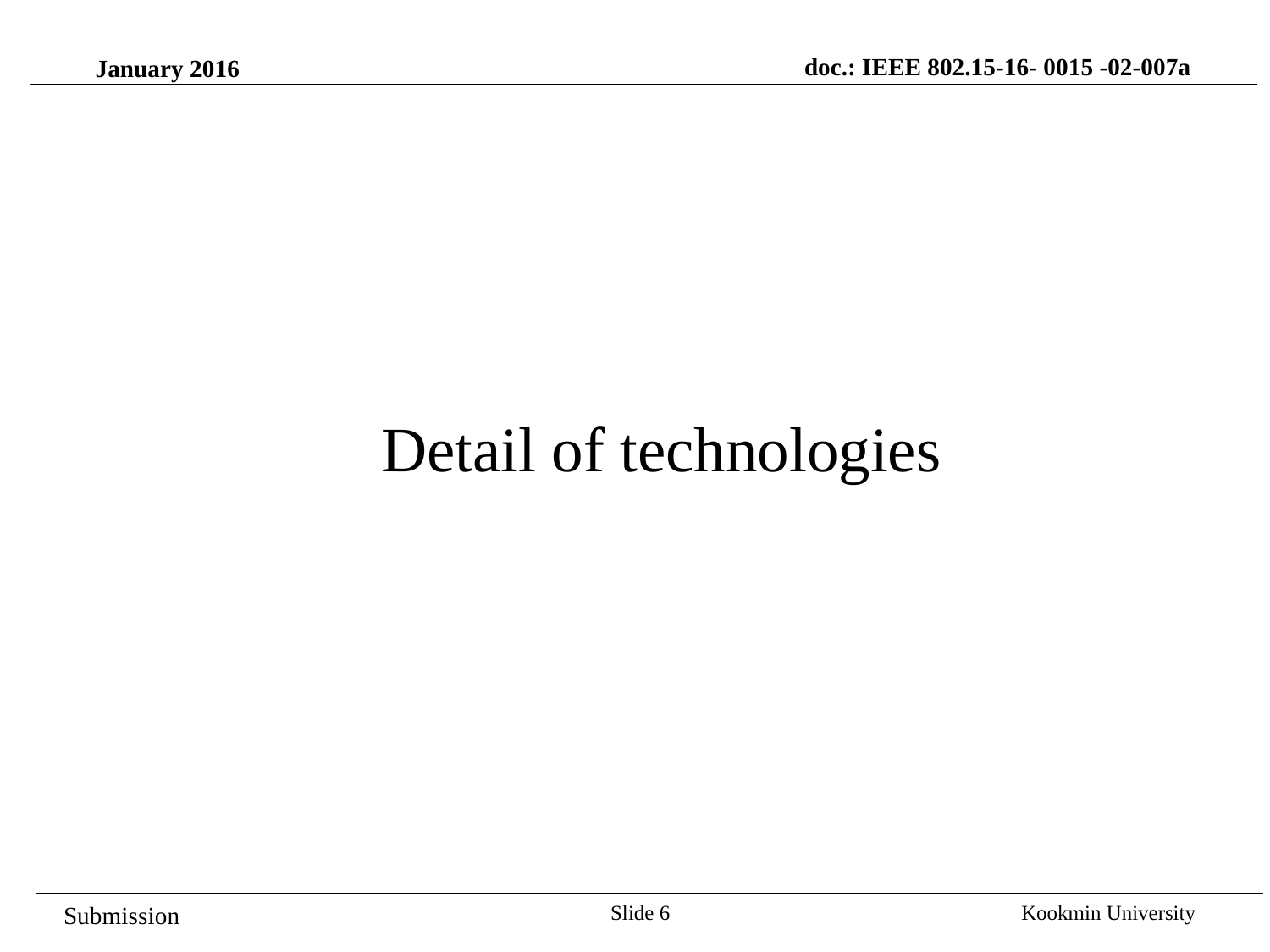

doc.: IEEE 802.15-16- 0015 -02-007a
January 2016
Detail of technologies
Slide 6
Kookmin University
Submission